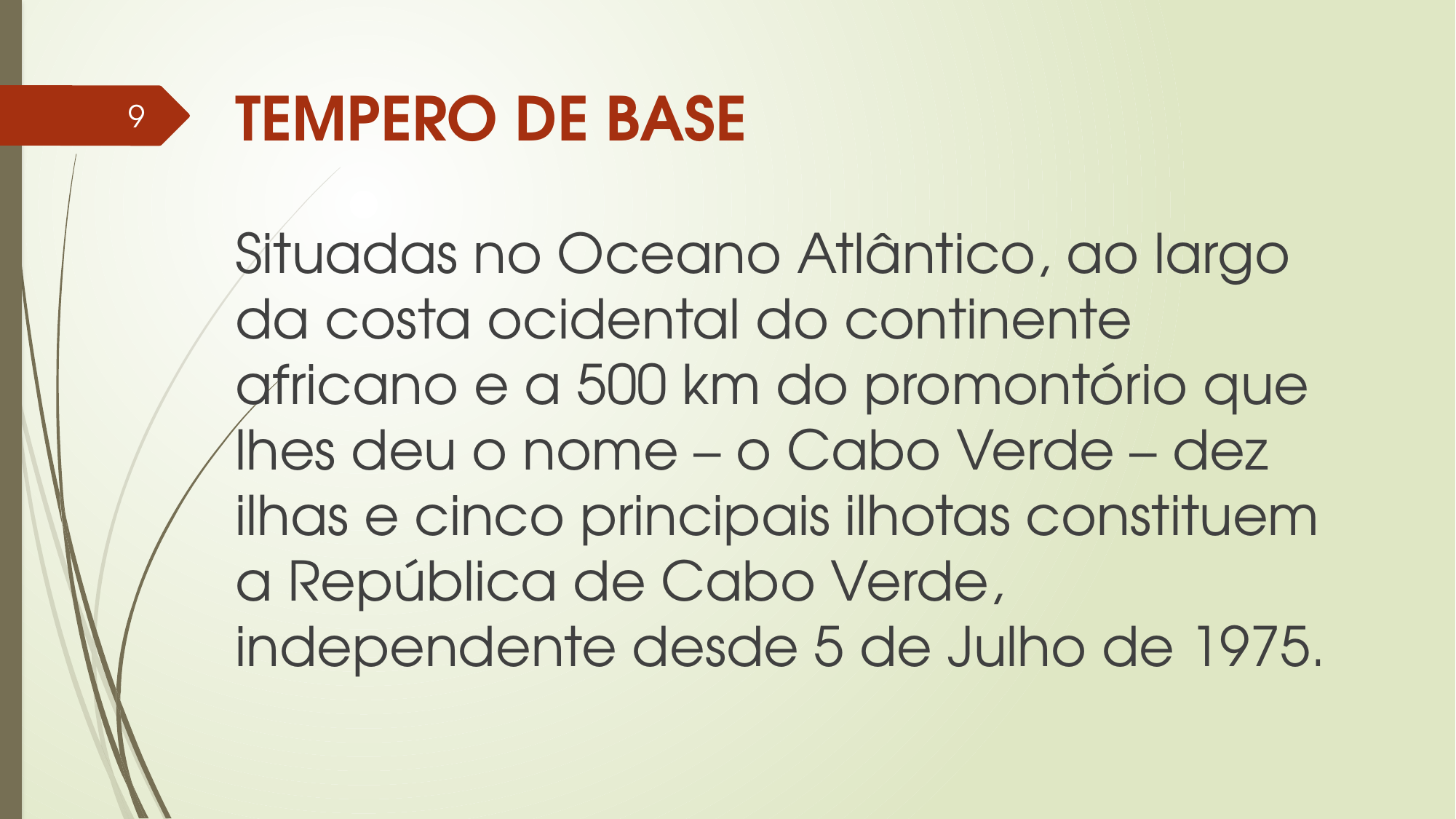

# TEMPERO DE BASE
9
Situadas no Oceano Atlântico, ao largo da costa ocidental do continente africano e a 500 km do promontório que lhes deu o nome – o Cabo Verde – dez ilhas e cinco principais ilhotas constituem a República de Cabo Verde, independente desde 5 de Julho de 1975.